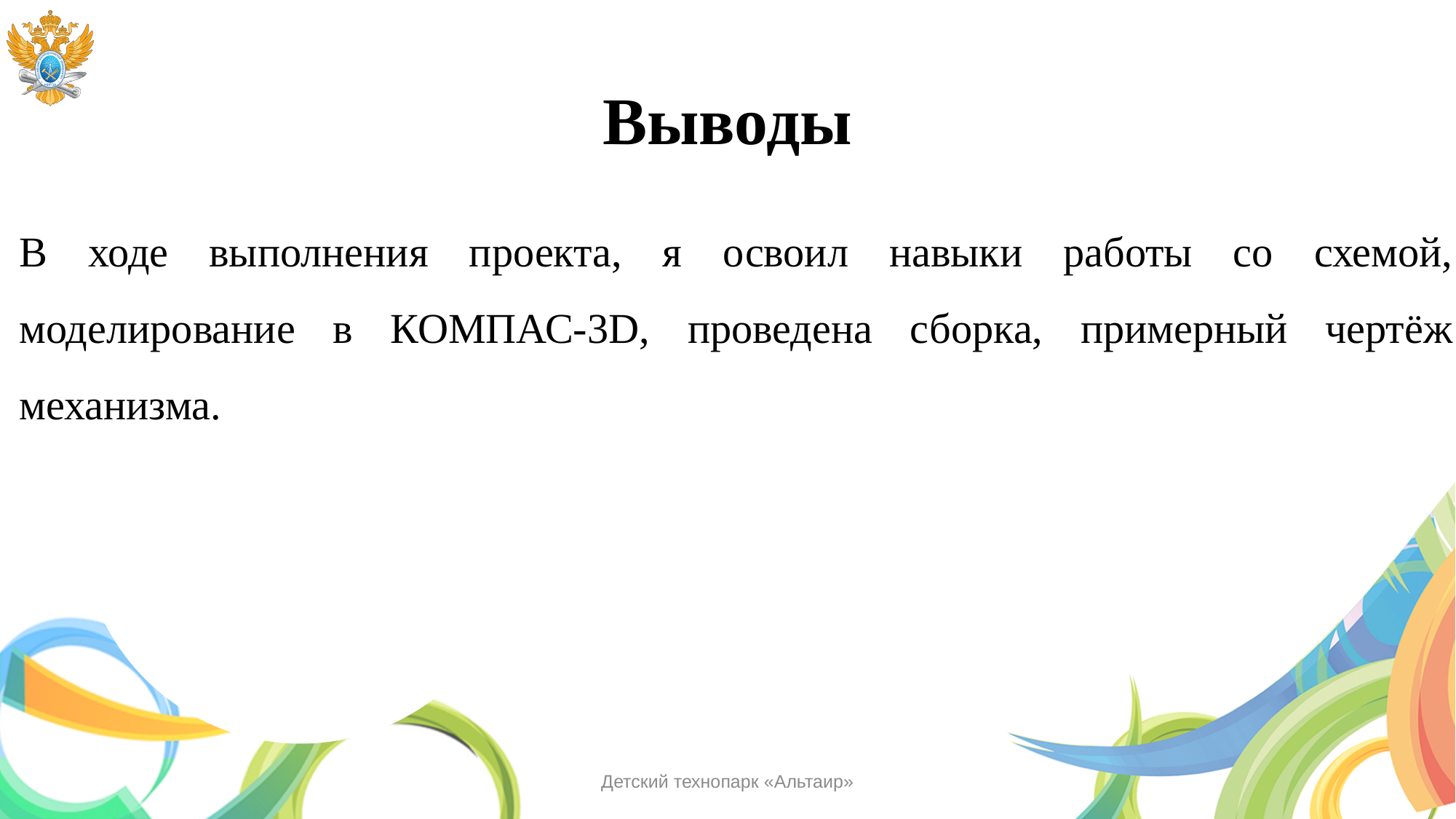

# Выводы
В ходе выполнения проекта, я освоил навыки работы со схемой, моделирование в КОМПАС-3D, проведена сборка, примерный чертёж механизма.
Детский технопарк «Альтаир»